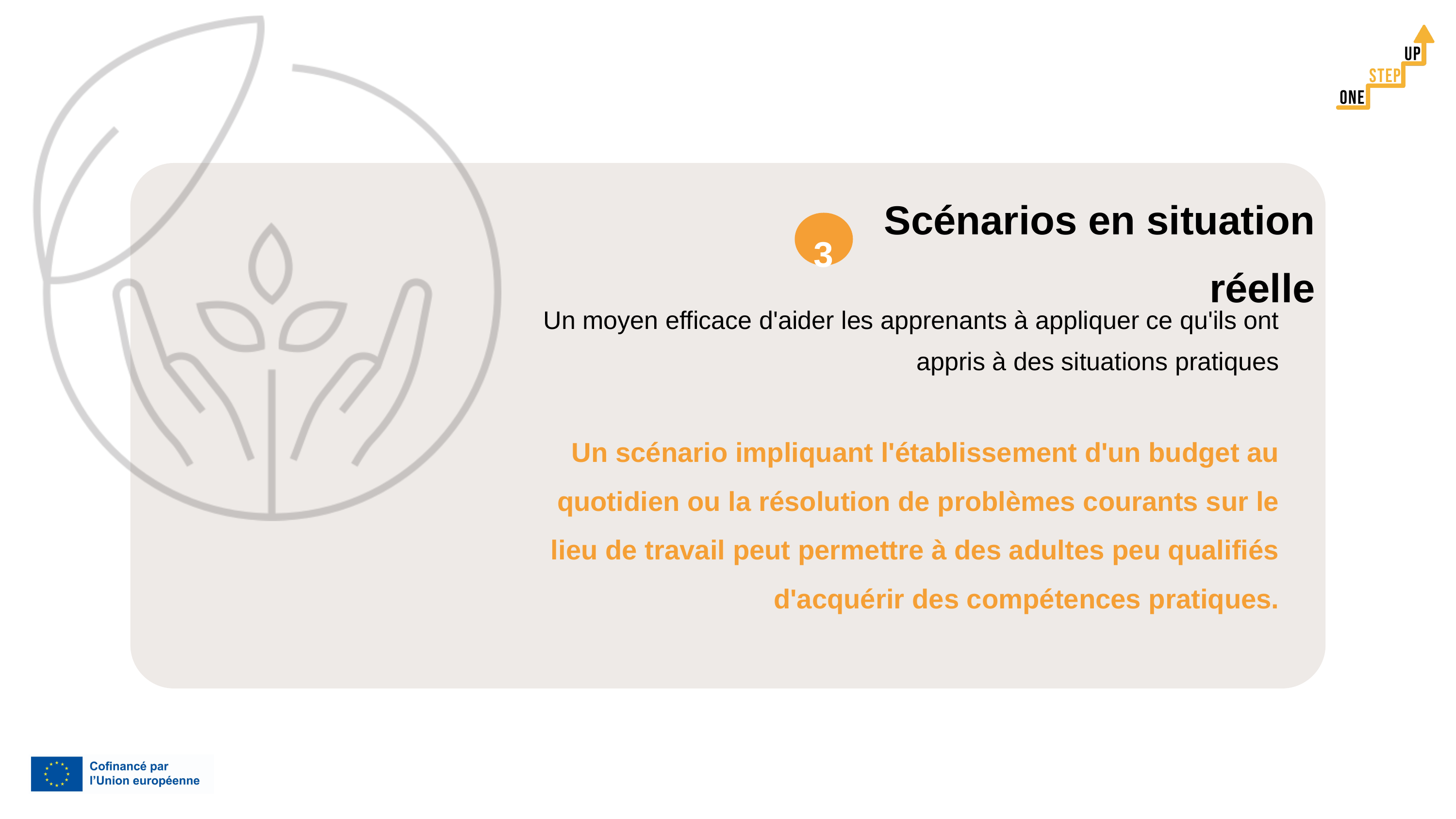

Scénarios en situation réelle
3

Un moyen efficace d'aider les apprenants à appliquer ce qu'ils ont appris à des situations pratiques
Un scénario impliquant l'établissement d'un budget au quotidien ou la résolution de problèmes courants sur le lieu de travail peut permettre à des adultes peu qualifiés d'acquérir des compétences pratiques.